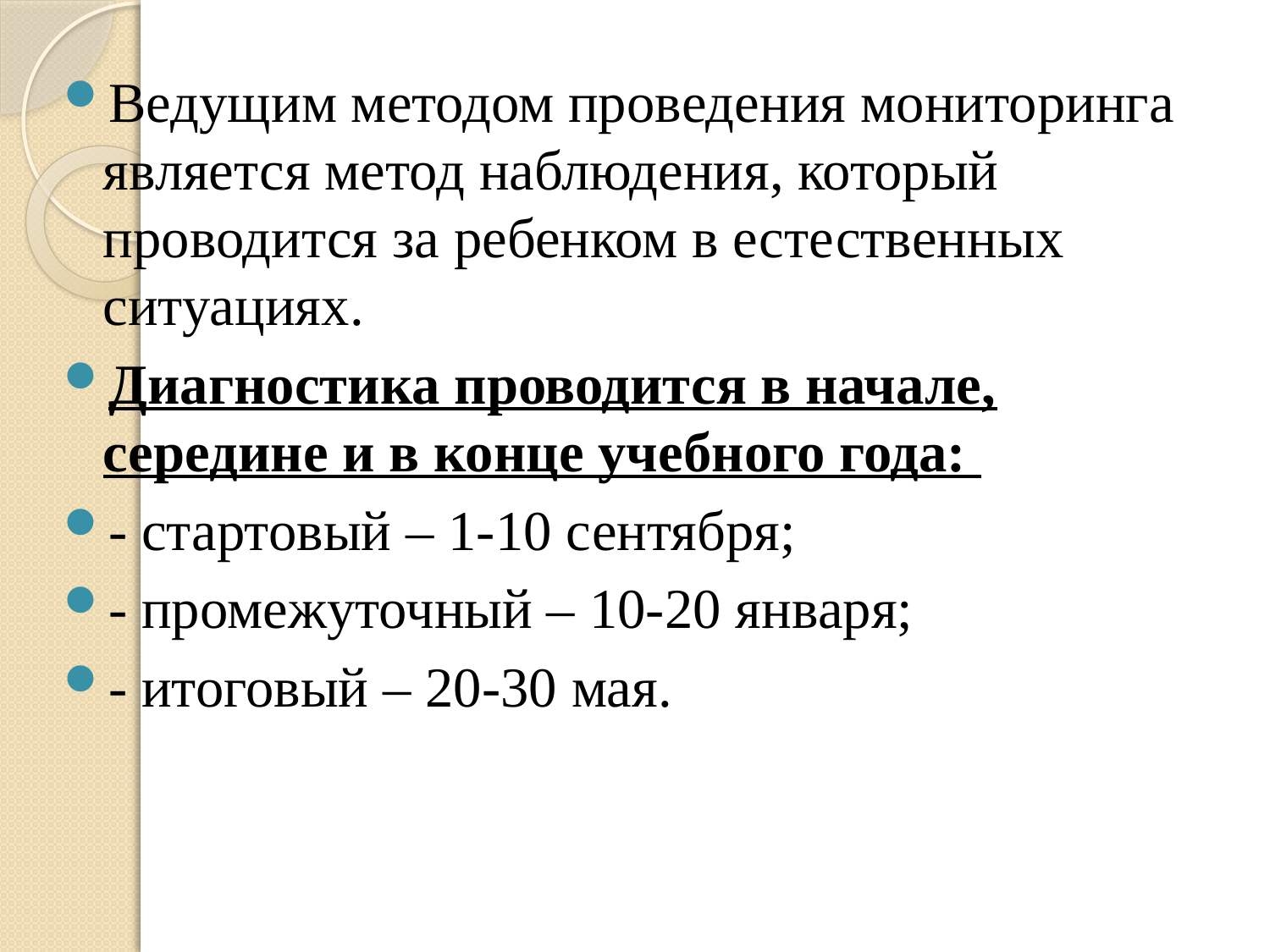

Ведущим методом проведения мониторинга является метод наблюдения, который проводится за ребенком в естественных ситуациях.
Диагностика проводится в начале, середине и в конце учебного года:
- стартовый – 1-10 сентября;
- промежуточный – 10-20 января;
- итоговый – 20-30 мая.